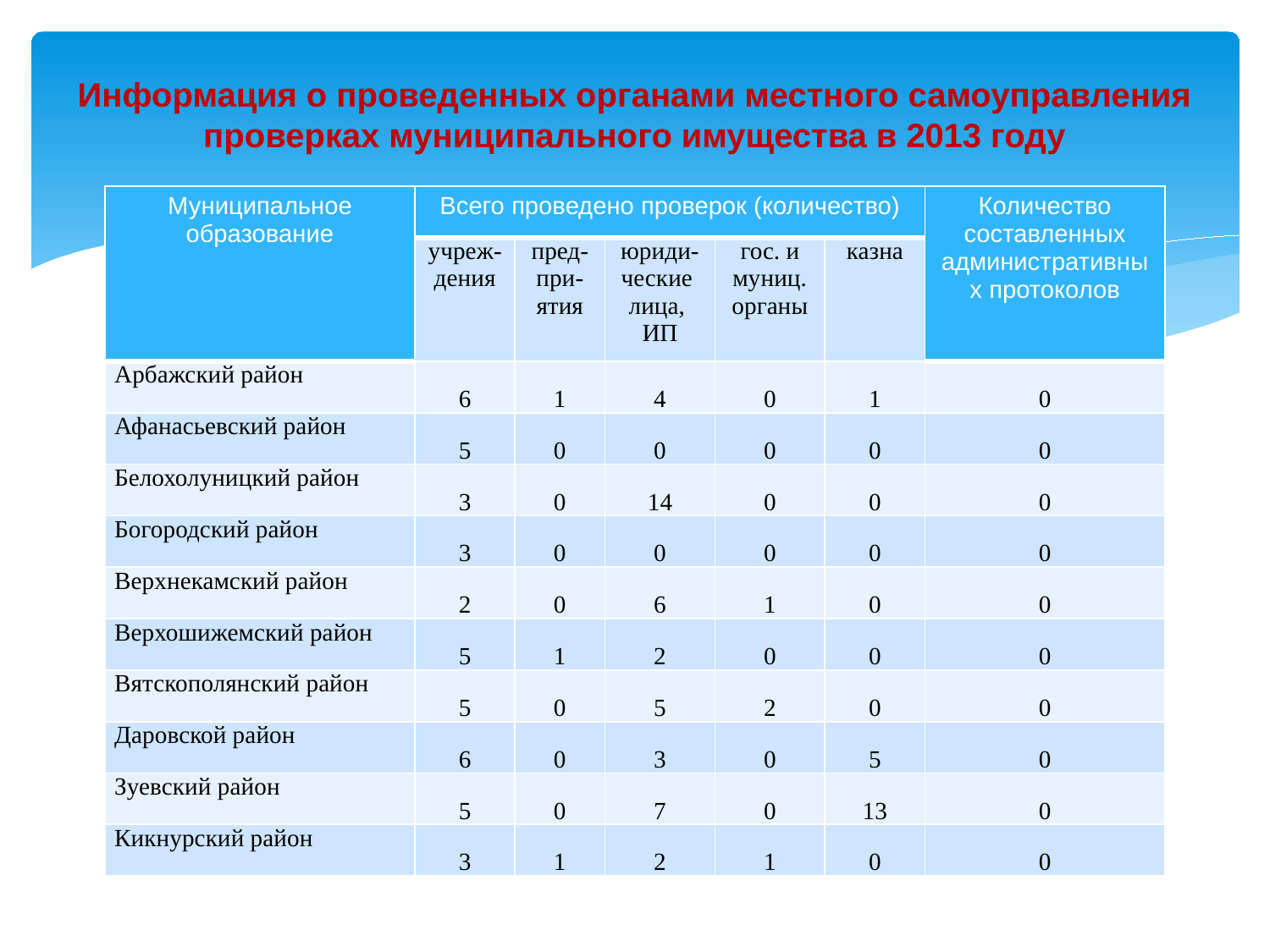

# Информация о проведенных органами местного самоуправления проверках муниципального имущества в 2013 году
| Муниципальное образование | Всего проведено проверок (количество) |  |  |  |  | Количество составленных административных протоколов |
| --- | --- | --- | --- | --- | --- | --- |
|  | учреж-дения | пред- при- ятия | юриди-ческие лица, ИП | гос. и муниц. органы | казна |  |
| Арбажский район | 6 | 1 | 4 | 0 | 1 | 0 |
| Афанасьевский район | 5 | 0 | 0 | 0 | 0 | 0 |
| Белохолуницкий район | 3 | 0 | 14 | 0 | 0 | 0 |
| Богородский район | 3 | 0 | 0 | 0 | 0 | 0 |
| Верхнекамский район | 2 | 0 | 6 | 1 | 0 | 0 |
| Верхошижемский район | 5 | 1 | 2 | 0 | 0 | 0 |
| Вятскополянский район | 5 | 0 | 5 | 2 | 0 | 0 |
| Даровской район | 6 | 0 | 3 | 0 | 5 | 0 |
| Зуевский район | 5 | 0 | 7 | 0 | 13 | 0 |
| Кикнурский район | 3 | 1 | 2 | 1 | 0 | 0 |